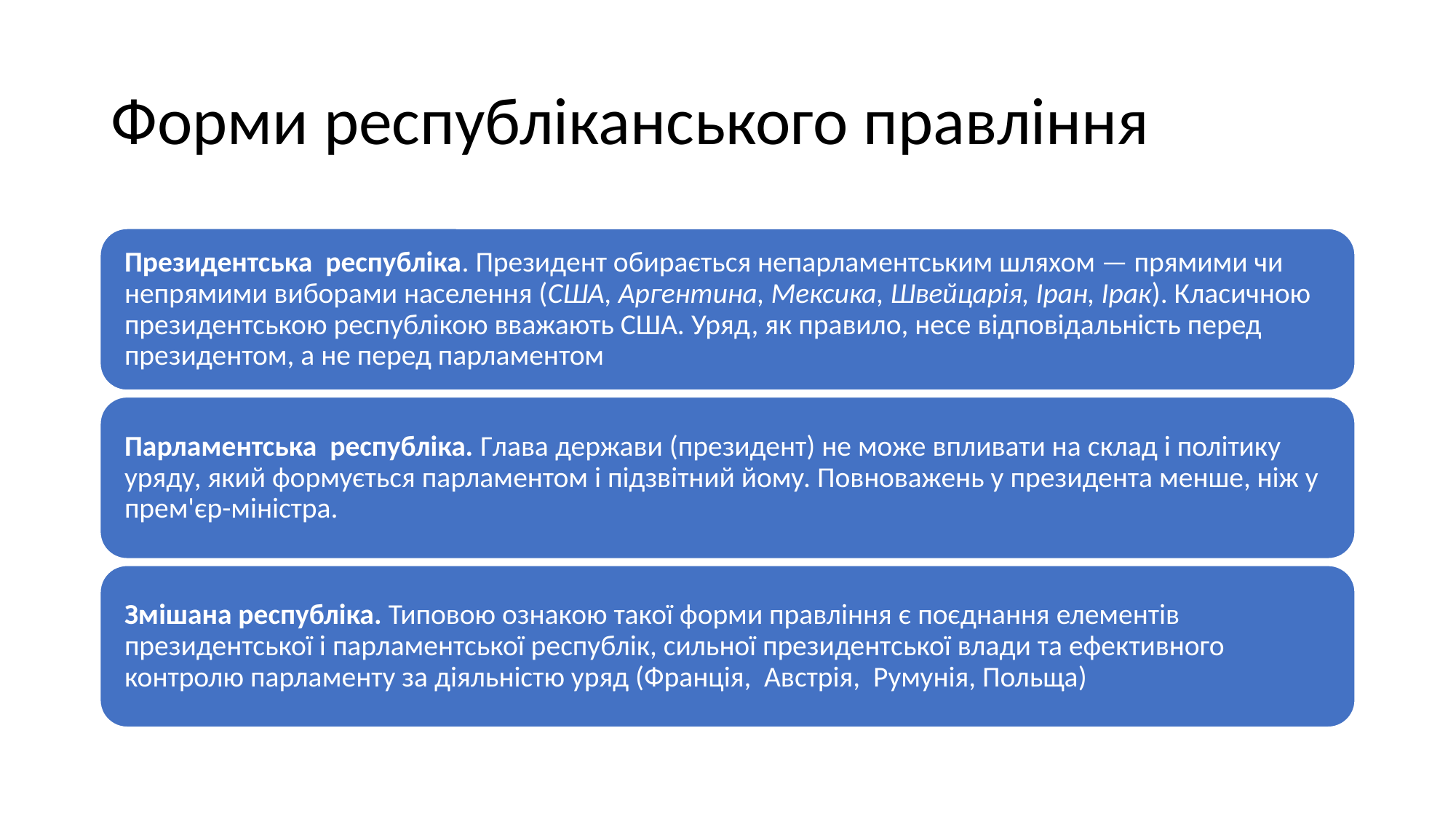

# Форми республіканського правління
Президентська  республіка. Президент обирається непарламентським шляхом — прямими чи непрямими виборами населення (США, Аргентина, Мексика, Швейцарія, Іран, Ірак). Класичною президентською республікою вважають США. Уряд, як правило, несе відповідальність перед президентом, а не перед парламентом
Парламентська  республіка. Глава держави (президент) не може впливати на склад і політику уряду, який формується парламентом і підзвітний йому. Повноважень у президента менше, ніж у прем'єр-міністра.
Змішана республіка. Типовою ознакою такої форми правління є поєднання елементів президентської і парламентської республік, сильної президентської влади та ефективного контролю парламенту за діяльністю уряд (Франція,  Австрія,  Румунія, Польща)